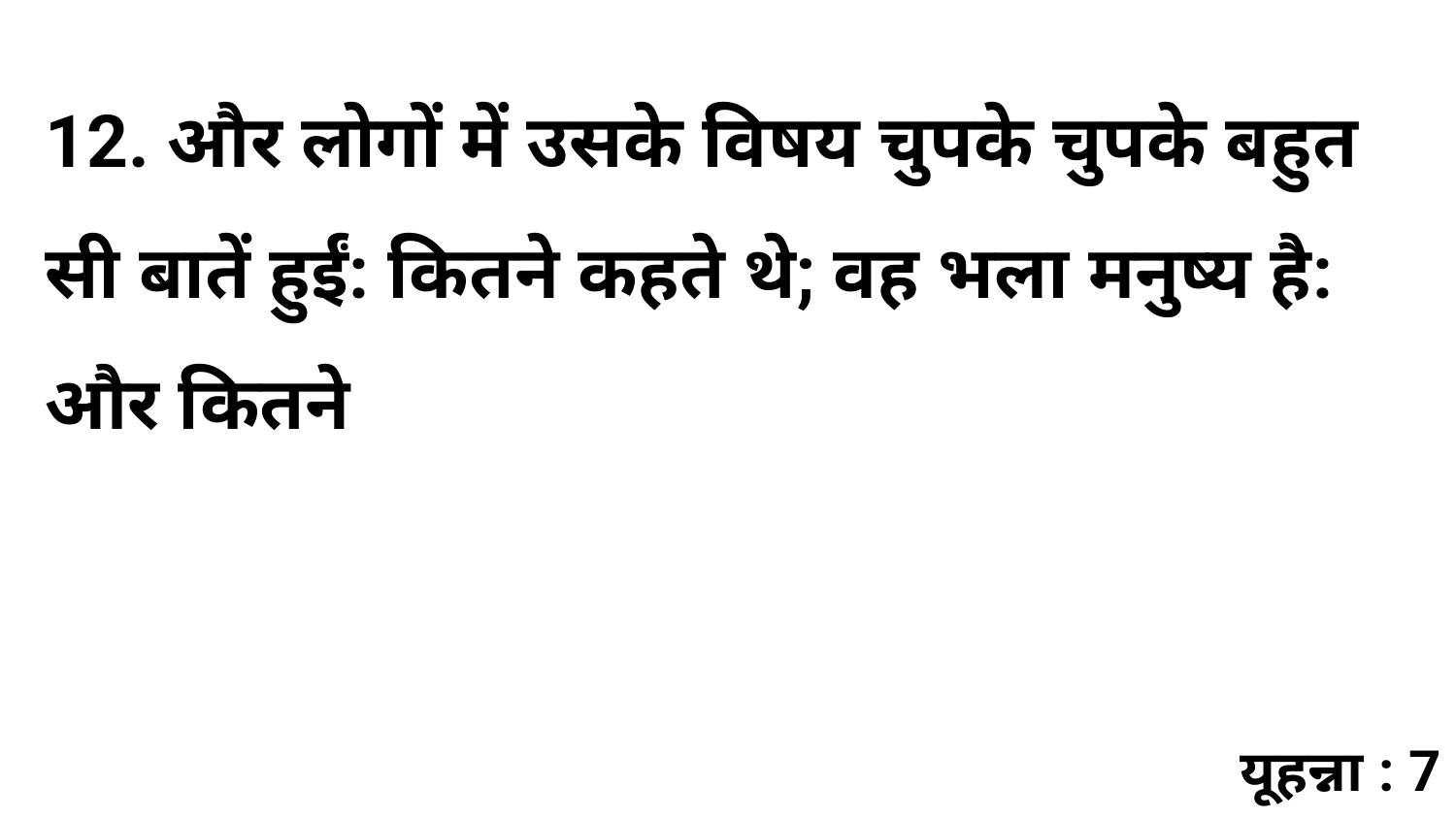

12. और लोगों में उसके विषय चुपके चुपके बहुत सी बातें हुईं: कितने कहते थे; वह भला मनुष्य है: और कितने
यूहन्ना : 7